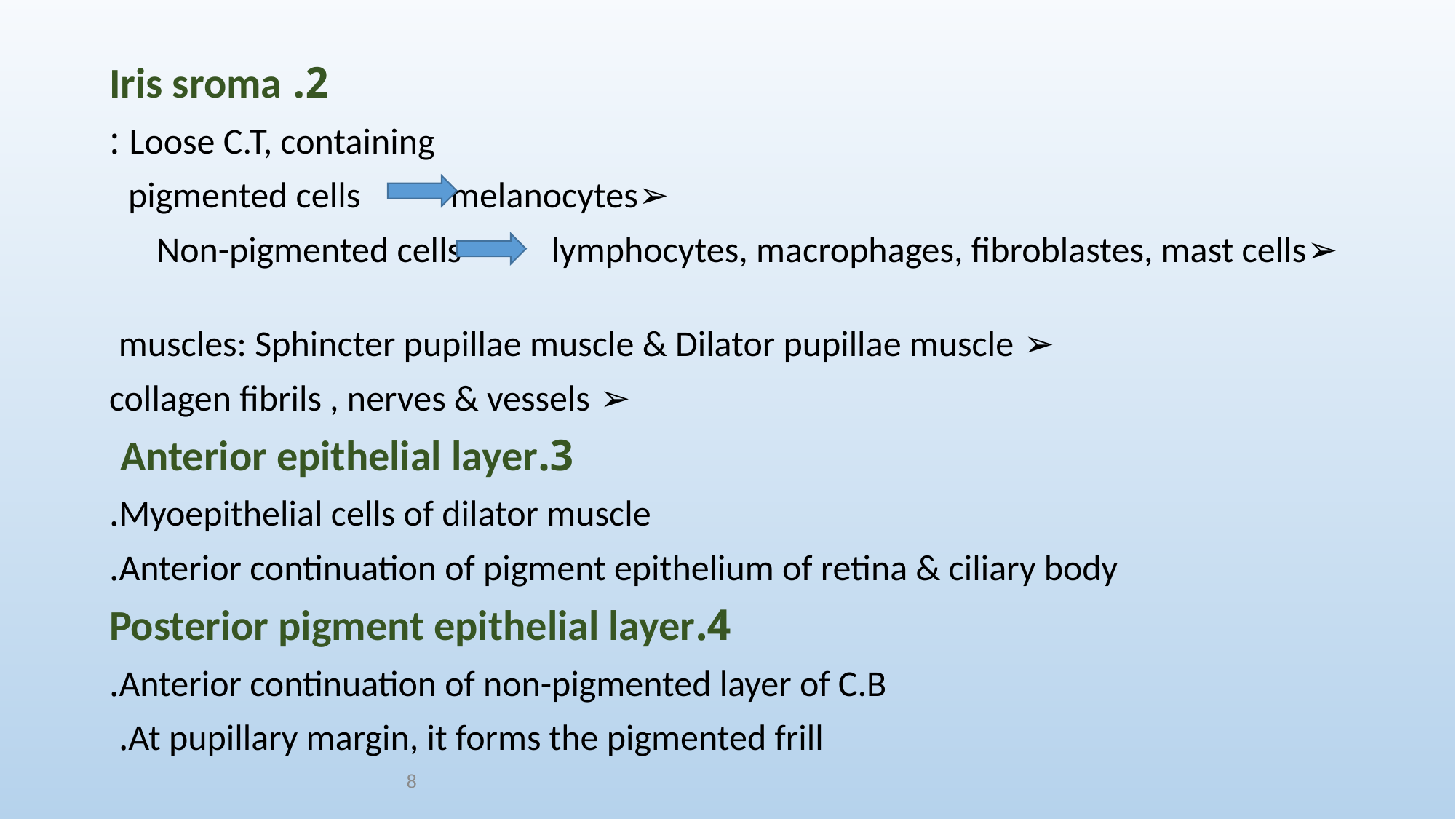

2. Iris sroma
Loose C.T, containing :
➢pigmented cells           melanocytes
➢Non-pigmented cells           lymphocytes, macrophages, fibroblastes, mast cells
➢ muscles: Sphincter pupillae muscle & Dilator pupillae muscle
➢ collagen fibrils , nerves & vessels
3.Anterior epithelial layer
Myoepithelial cells of dilator muscle.
Anterior continuation of pigment epithelium of retina & ciliary body.
4.Posterior pigment epithelial layer
Anterior continuation of non-pigmented layer of C.B.
At pupillary margin, it forms the pigmented frill.

8